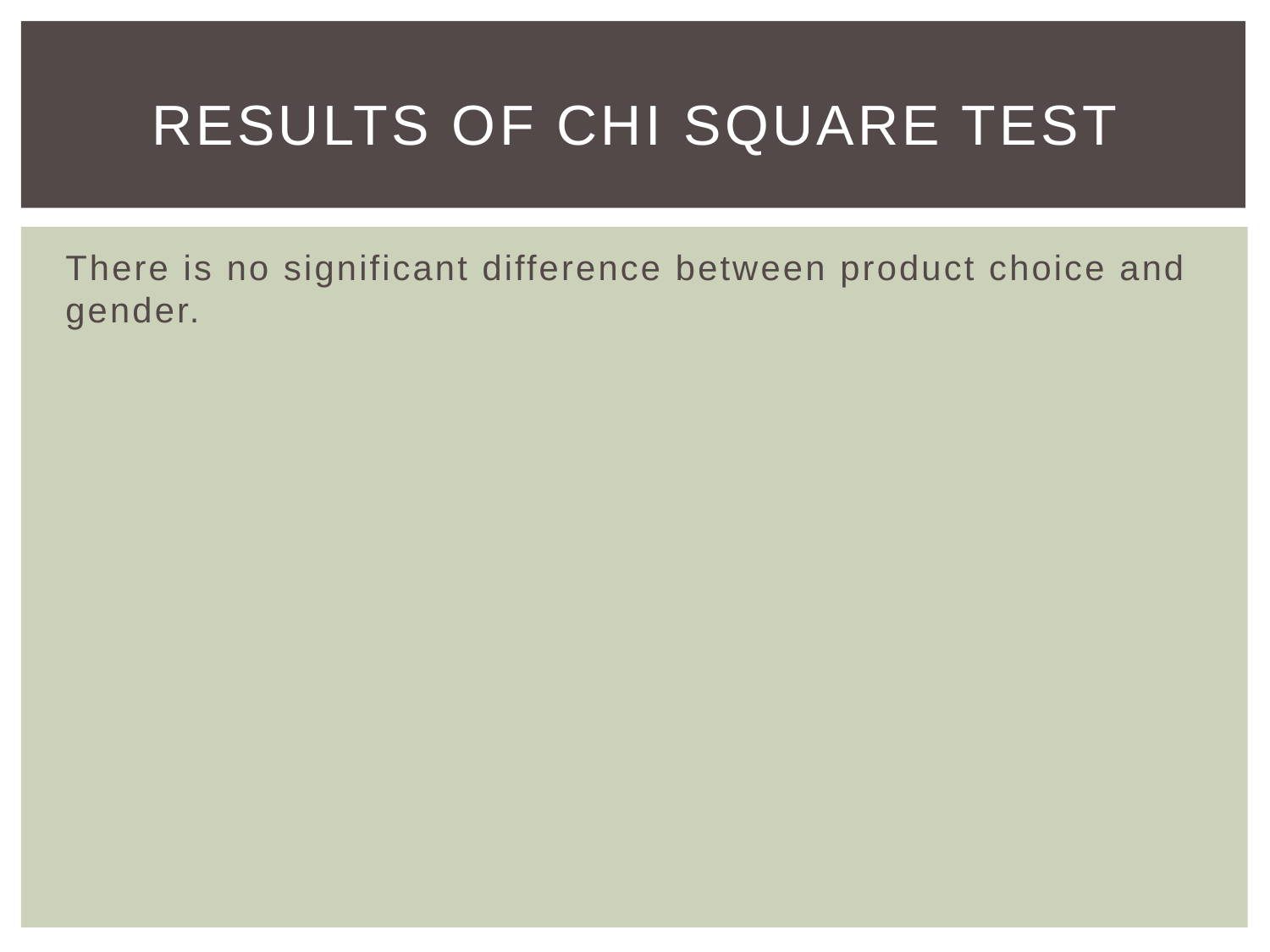

# Results of Chi square Test
There is no significant difference between product choice and gender.